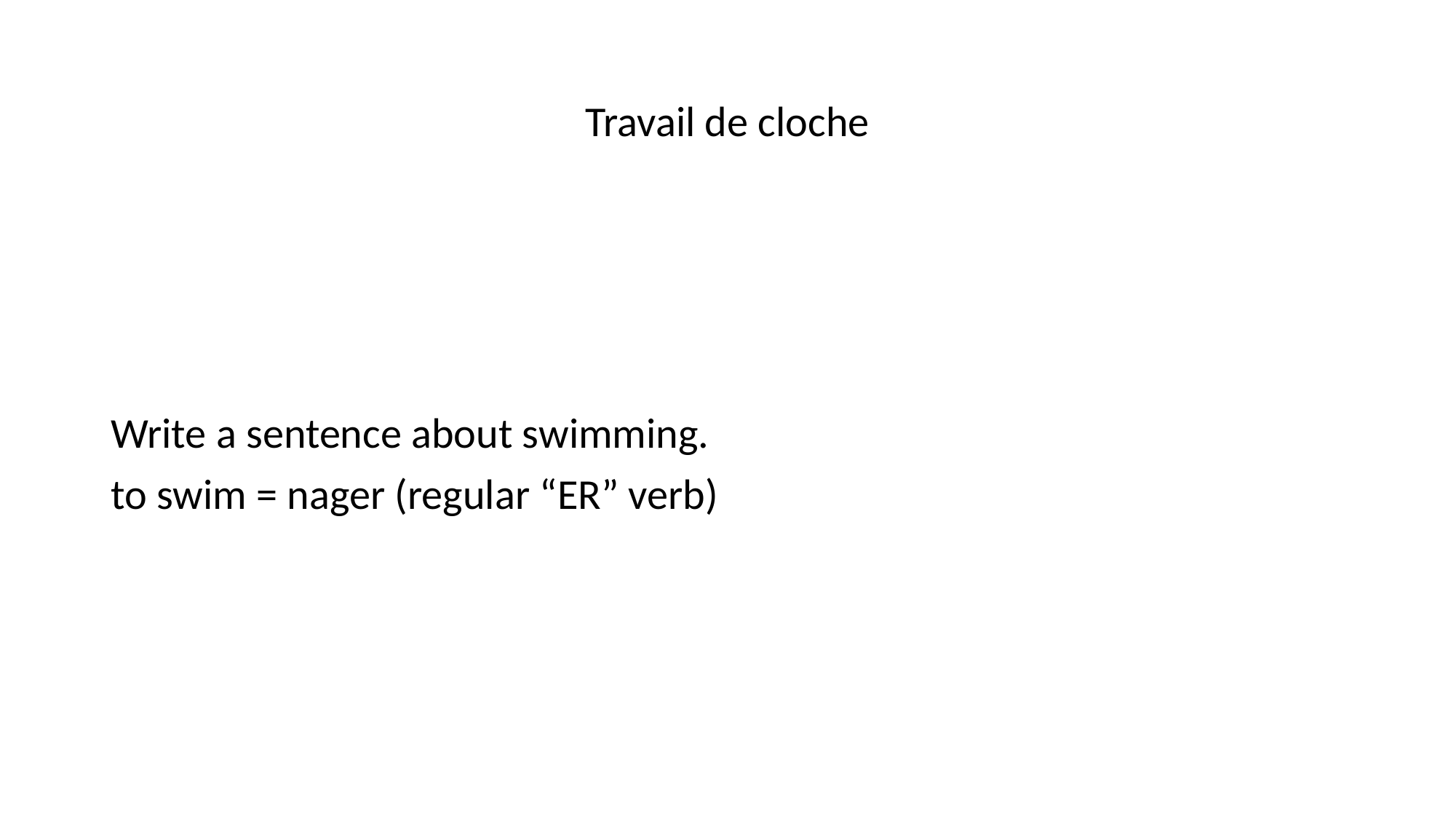

# Travail de cloche

Write a sentence about swimming.
to swim = nager (regular “ER” verb)